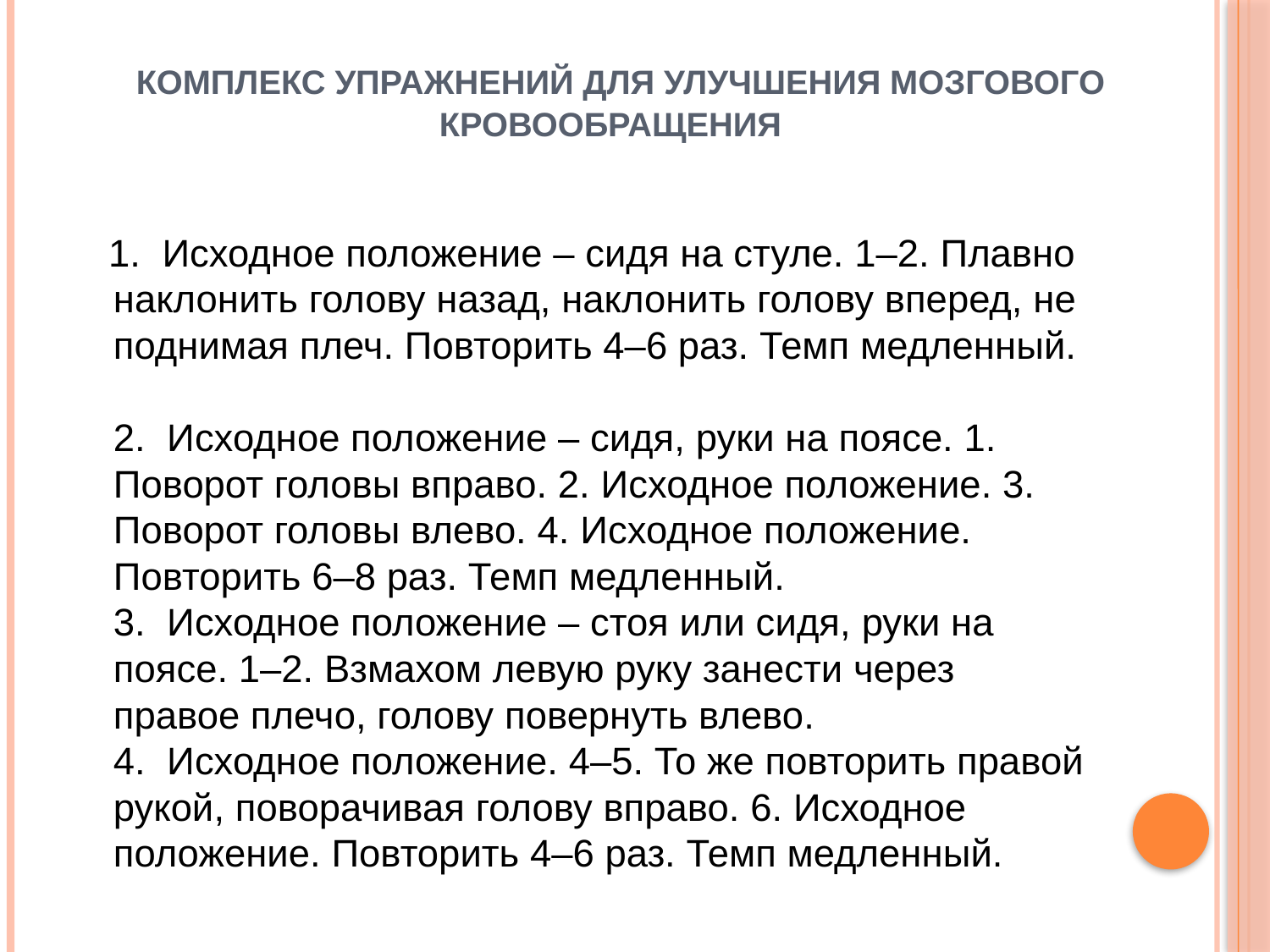

# КОМПЛЕКС УПРАЖНЕНИЙ ДЛЯ УЛУЧШЕНИЯ МОЗГОВОГО КРОВООБРАЩЕНИЯ
   1.  Исходное положение – сидя на стуле. 1–2. Плавно наклонить голову назад, наклонить голову вперед, не поднимая плеч. Повторить 4–6 раз. Темп медленный.
2.  Исходное положение – сидя, руки на поясе. 1. Поворот головы вправо. 2. Исходное положение. 3. Поворот головы влево. 4. Исходное положение. Повторить 6–8 раз. Темп медленный.
3.  Исходное положение – стоя или сидя, руки на поясе. 1–2. Взмахом левую руку занести через правое плечо, голову повернуть влево.
4.  Исходное положение. 4–5. То же повторить правой рукой, поворачивая голову вправо. 6. Исходное положение. Повторить 4–6 раз. Темп медленный.